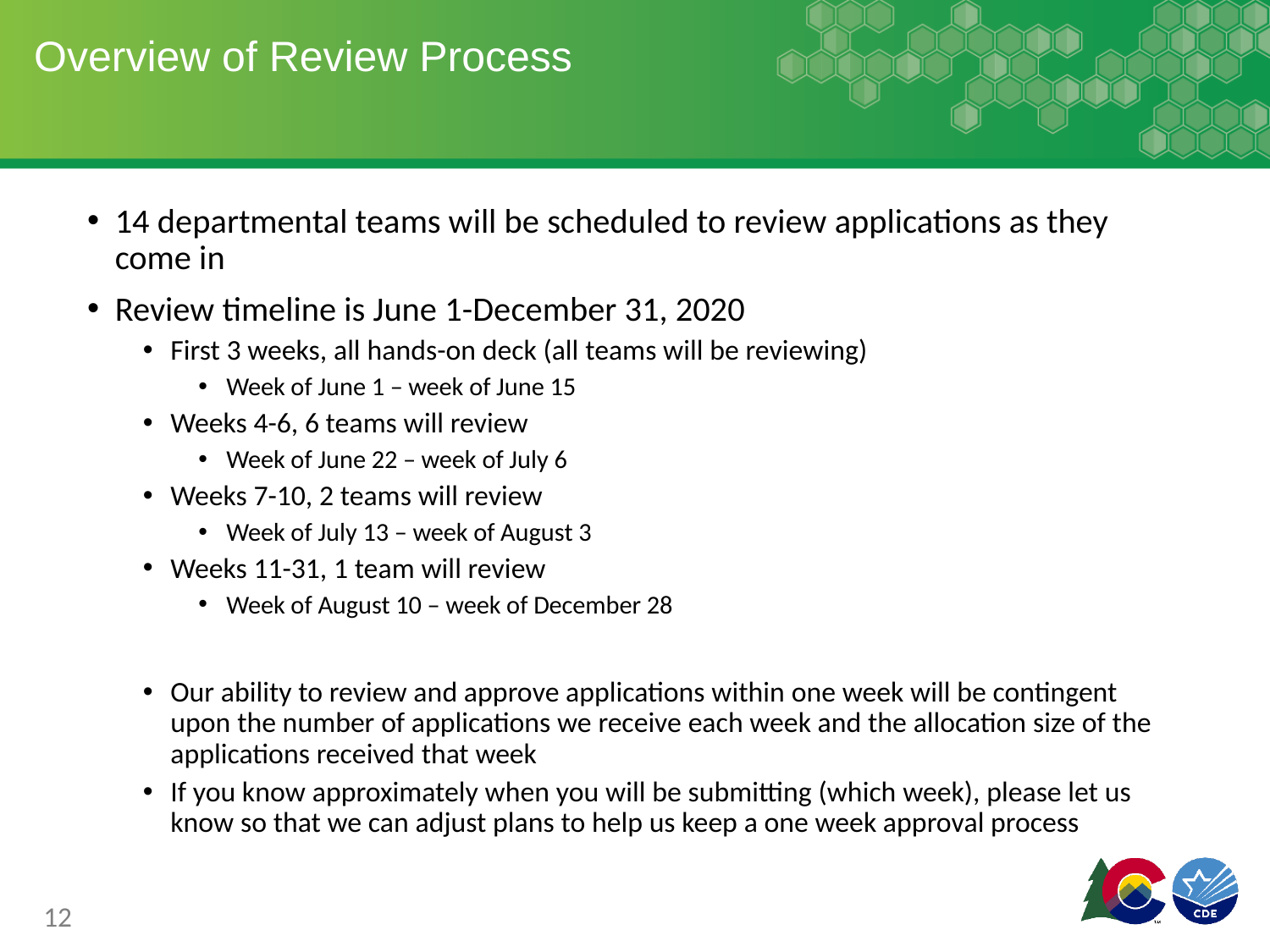

# Overview of Review Process
14 departmental teams will be scheduled to review applications as they come in
Review timeline is June 1-December 31, 2020
First 3 weeks, all hands-on deck (all teams will be reviewing)
Week of June 1 – week of June 15
Weeks 4-6, 6 teams will review
Week of June 22 – week of July 6
Weeks 7-10, 2 teams will review
Week of July 13 – week of August 3
Weeks 11-31, 1 team will review
Week of August 10 – week of December 28

Our ability to review and approve applications within one week will be contingent upon the number of applications we receive each week and the allocation size of the applications received that week
If you know approximately when you will be submitting (which week), please let us know so that we can adjust plans to help us keep a one week approval process

12